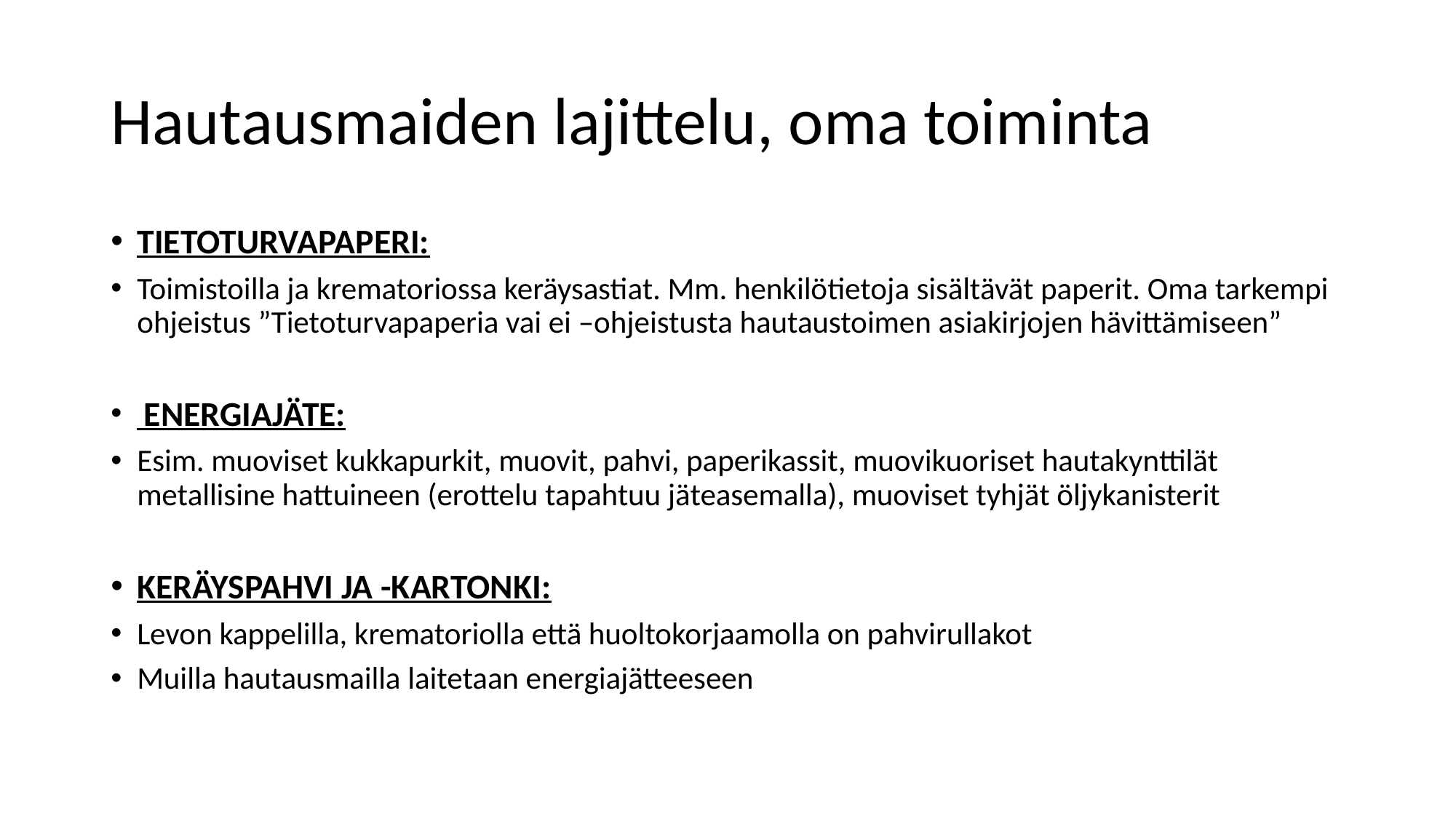

# Hautausmaiden lajittelu, oma toiminta
TIETOTURVAPAPERI:
Toimistoilla ja krematoriossa keräysastiat. Mm. henkilötietoja sisältävät paperit. Oma tarkempi ohjeistus ”Tietoturvapaperia vai ei –ohjeistusta hautaustoimen asiakirjojen hävittämiseen”

 ENERGIAJÄTE:
Esim. muoviset kukkapurkit, muovit, pahvi, paperikassit, muovikuoriset hautakynttilät metallisine hattuineen (erottelu tapahtuu jäteasemalla), muoviset tyhjät öljykanisterit

KERÄYSPAHVI JA -KARTONKI:
Levon kappelilla, krematoriolla että huoltokorjaamolla on pahvirullakot
Muilla hautausmailla laitetaan energiajätteeseen